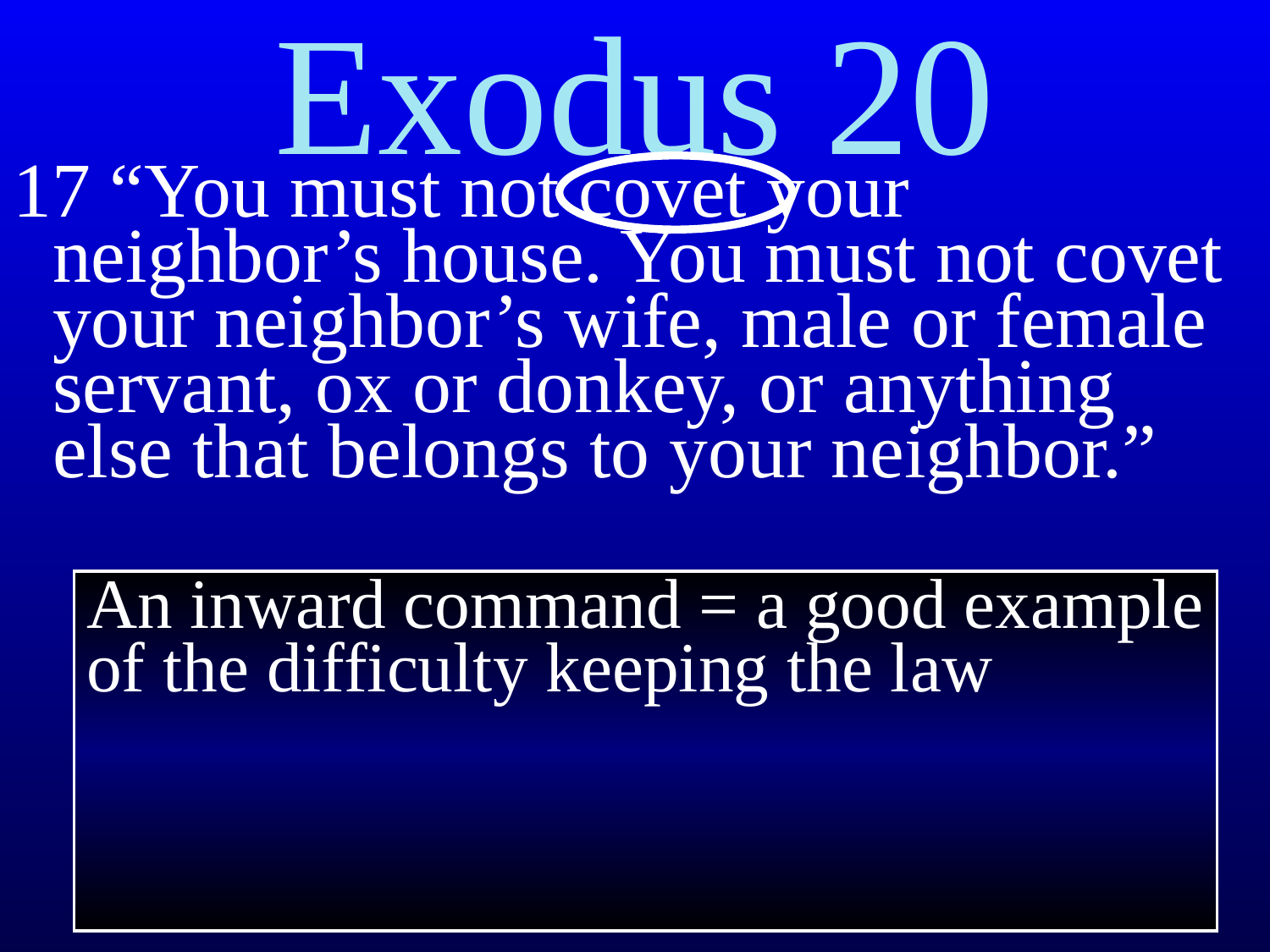

Exodus 20

17 “You must not covet your neighbor’s house. You must not covet your neighbor’s wife, male or female servant, ox or donkey, or anything else that belongs to your neighbor.”
An inward command = a good example of the difficulty keeping the law